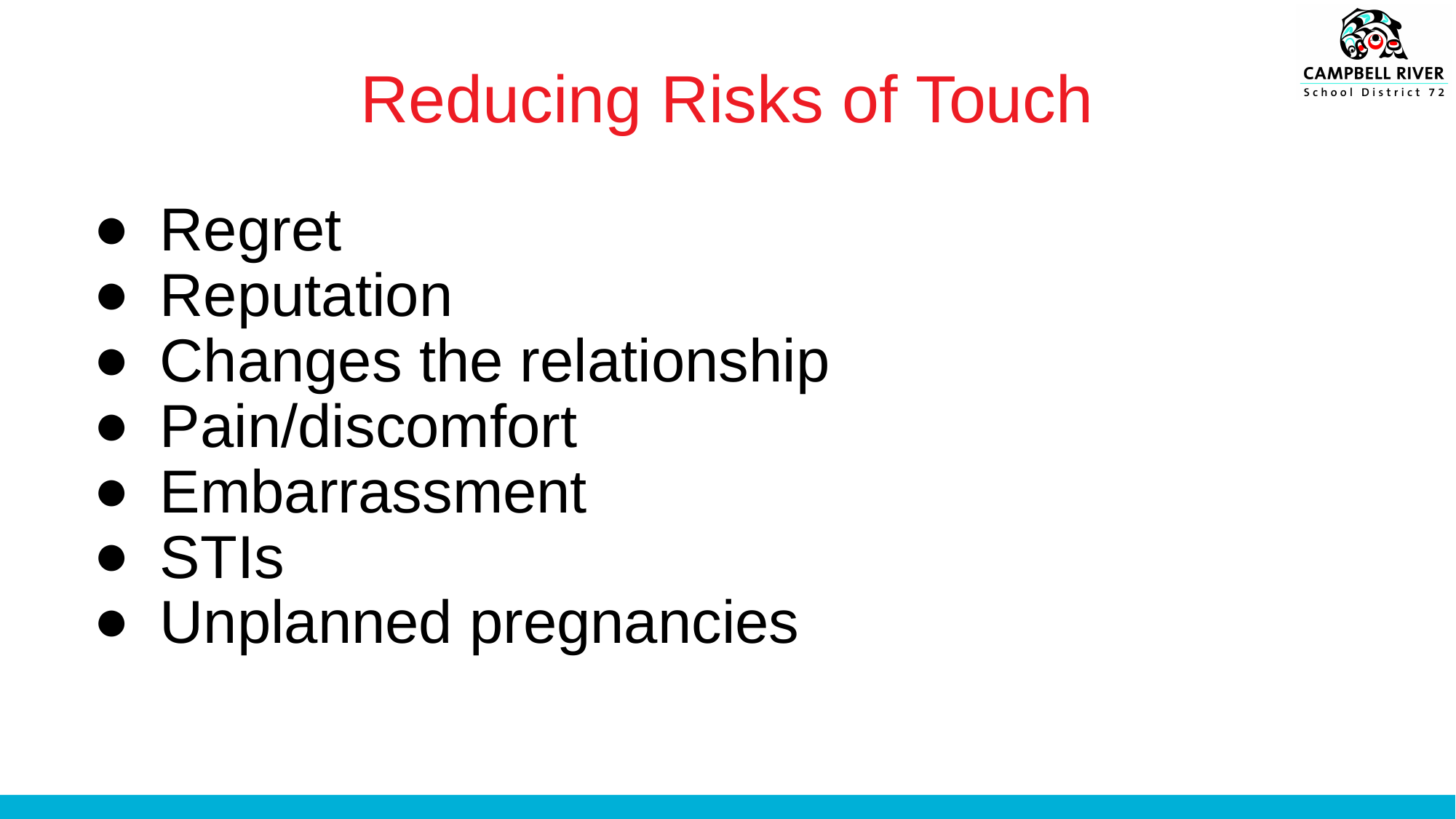

# Reducing Risks of Touch
Regret
Reputation
Changes the relationship
Pain/discomfort
Embarrassment
STIs
Unplanned pregnancies